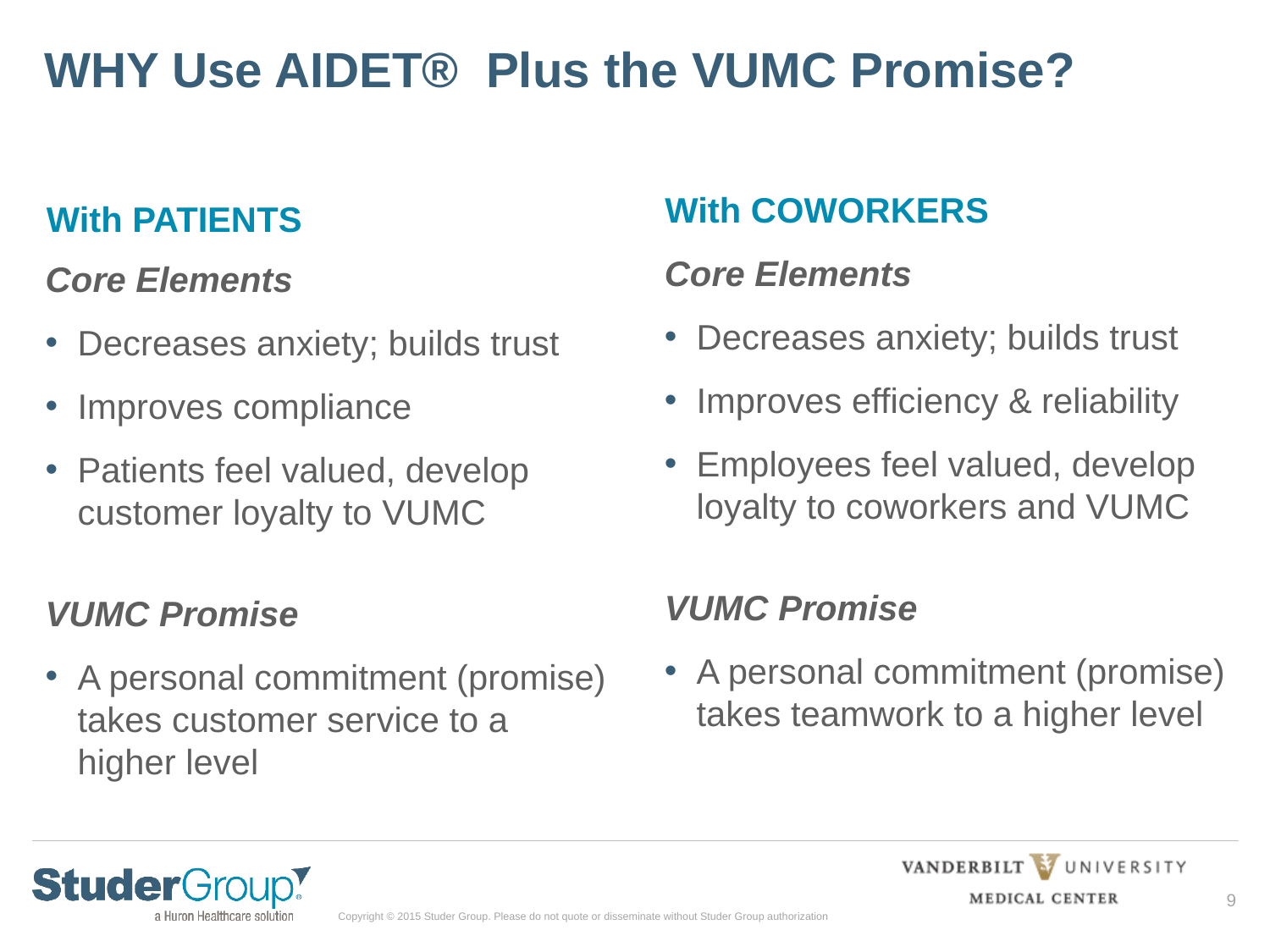

# WHY Use AIDET®  Plus the VUMC Promise?
With COWORKERS

With PATIENTS
Core Elements
Decreases anxiety; builds trust
Improves efficiency & reliability
Employees feel valued, develop loyalty to coworkers and VUMC

VUMC Promise
A personal commitment (promise) takes teamwork to a higher level

Core Elements
Decreases anxiety; builds trust
Improves compliance
Patients feel valued, develop customer loyalty to VUMC

VUMC Promise
A personal commitment (promise) takes customer service to a higher level

9